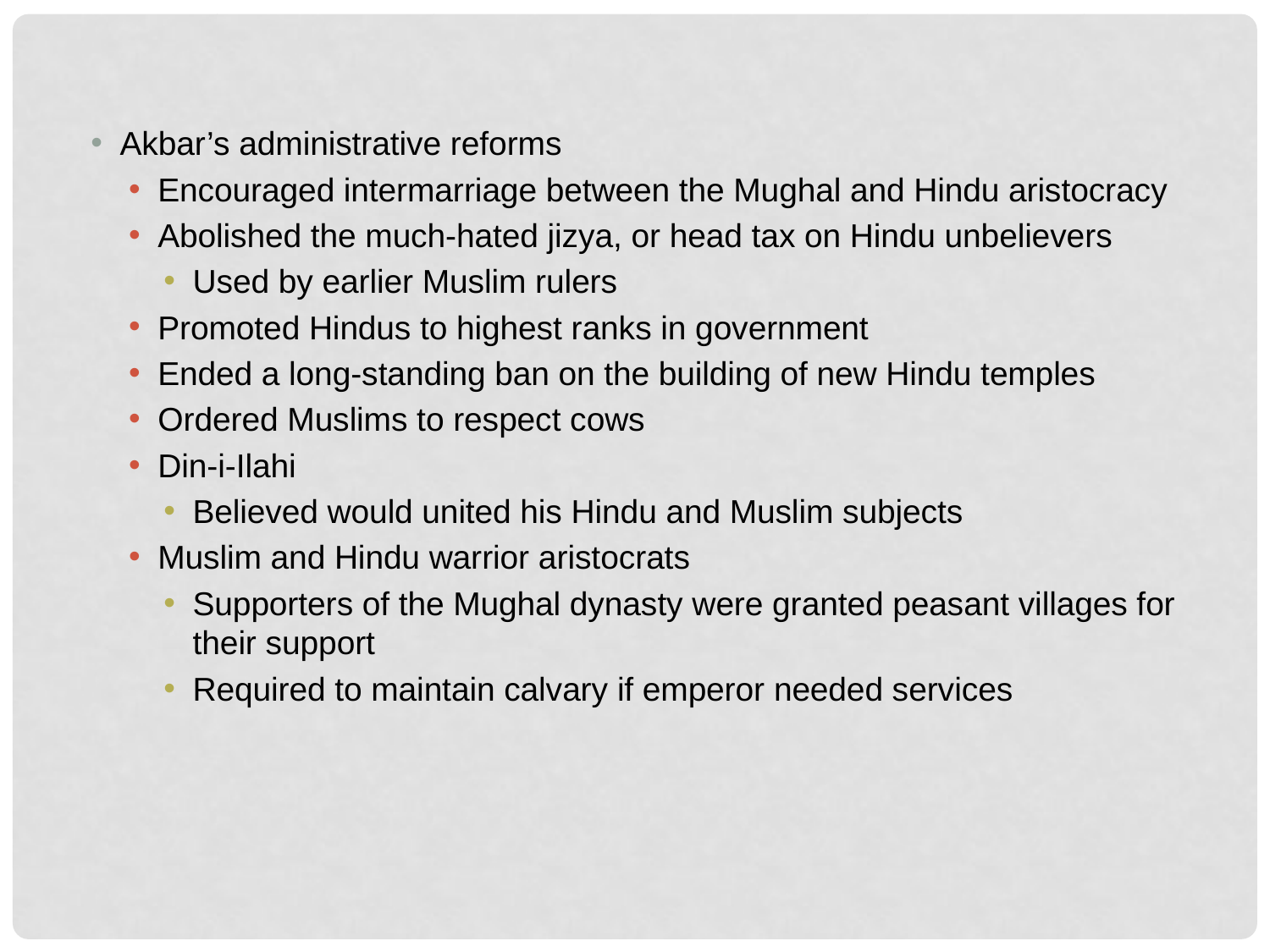

Akbar’s administrative reforms
Encouraged intermarriage between the Mughal and Hindu aristocracy
Abolished the much-hated jizya, or head tax on Hindu unbelievers
Used by earlier Muslim rulers
Promoted Hindus to highest ranks in government
Ended a long-standing ban on the building of new Hindu temples
Ordered Muslims to respect cows
Din-i-Ilahi
Believed would united his Hindu and Muslim subjects
Muslim and Hindu warrior aristocrats
Supporters of the Mughal dynasty were granted peasant villages for their support
Required to maintain calvary if emperor needed services